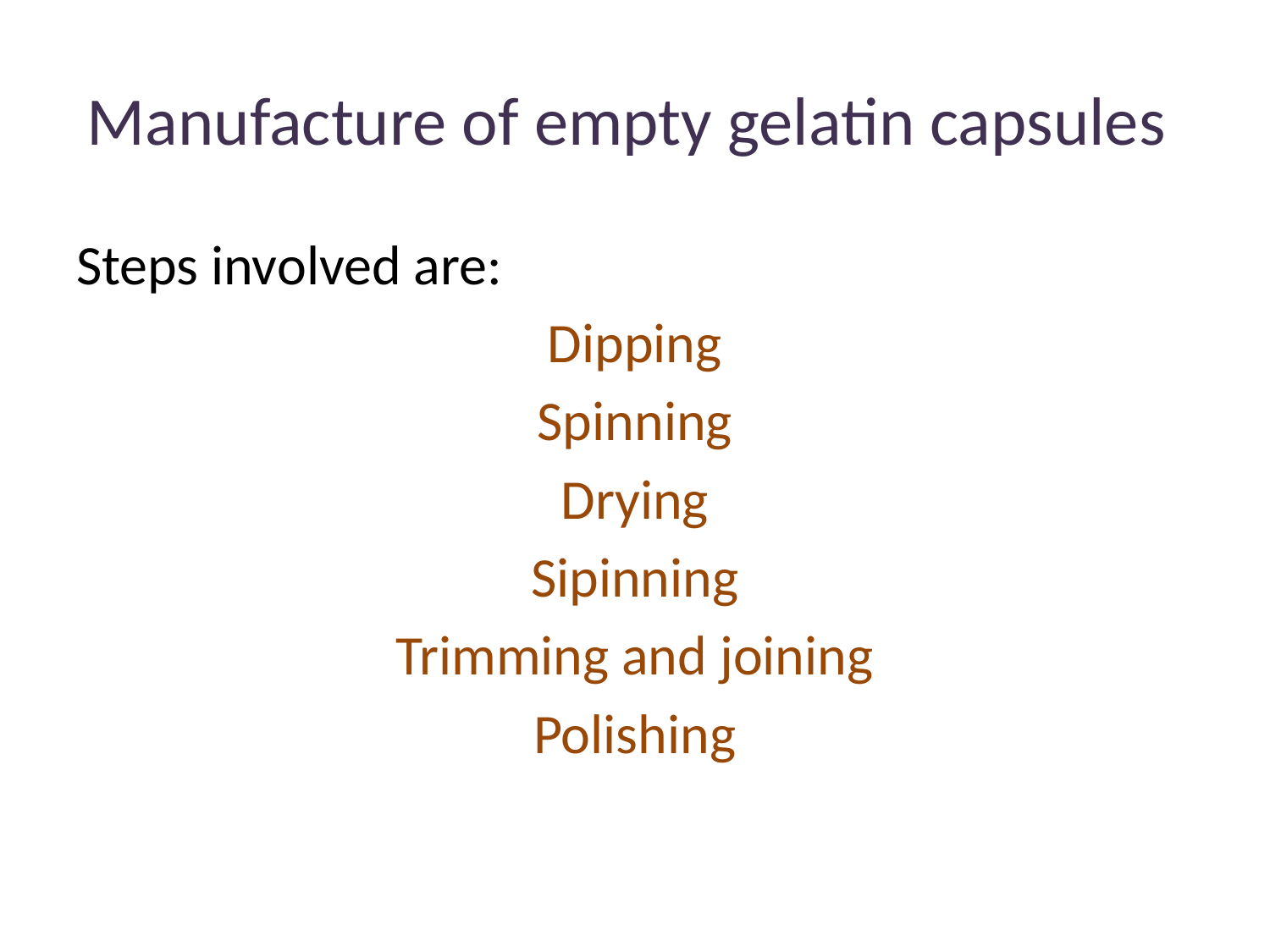

# Manufacture of empty gelatin capsules
Steps involved are:
Dipping
Spinning
Drying
Sipinning
Trimming and joining
Polishing